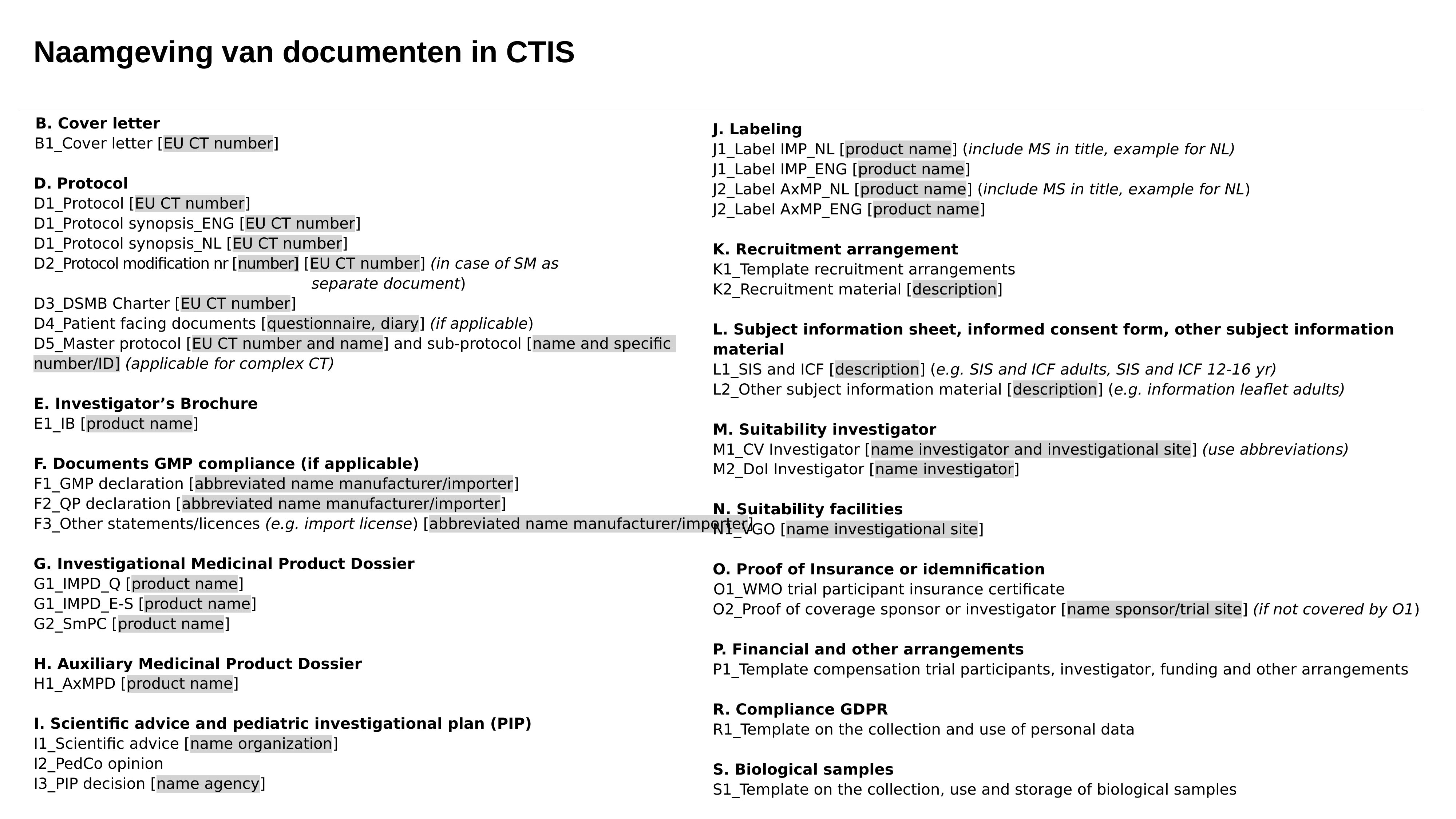

Naamgeving van documenten in CTIS
  B. Cover letter
  B1_Cover letter [EU CT number]

D. Protocol
D1_Protocol [EU CT number]
D1_Protocol synopsis_ENG [EU CT number]
D1_Protocol synopsis_NL [EU CT number]
D2_Protocol modification nr [number] [EU CT number] (in case of SM as
					 separate document)
D3_DSMB Charter [EU CT number]
D4_Patient facing documents [questionnaire, diary] (if applicable)
D5_Master protocol [EU CT number and name] and sub-protocol [name and specific 	    number/ID] (applicable for complex CT)

E. Investigator’s Brochure
E1_IB [product name]

F. Documents GMP compliance (if applicable)
F1_GMP declaration [abbreviated name manufacturer/importer]
F2_QP declaration [abbreviated name manufacturer/importer]
F3_Other statements/licences (e.g. import license) [abbreviated name manufacturer/importer]

G. Investigational Medicinal Product Dossier
G1_IMPD_Q [product name]
G1_IMPD_E-S [product name]
G2_SmPC [product name]

H. Auxiliary Medicinal Product Dossier
H1_AxMPD­ [product name]

I. Scientific advice and pediatric investigational plan (PIP)
I1_Scientific advice [name organization]
I2_PedCo opinion
I3_PIP decision [name agency]
J. Labeling
J1_Label IMP_NL [product name] (include MS in title, example for NL)
J1_Label IMP_ENG [product name]
J2_Label AxMP_NL [product name] (include MS in title, example for NL)
J2_Label AxMP_ENG [product name]

K. Recruitment arrangement
K1_Template recruitment arrangements
K2_Recruitment material [description]

L. Subject information sheet, informed consent form, other subject information material
L1_SIS and ICF [description] (e.g. SIS and ICF adults, SIS and ICF 12-16 yr)
L2_Other subject information material [description] (e.g. information leaflet adults)

M. Suitability investigator
M1_CV Investigator [name investigator and investigational site] (use abbreviations)
M2_DoI Investigator [name investigator]

N. Suitability facilities
N1_VGO [name investigational site]

O. Proof of Insurance or idemnification
  O1_WMO trial participant insurance certificate
O2_Proof of coverage sponsor or investigator [name sponsor/trial site] (if not covered by O1)

P. Financial and other arrangements
P1_Template compensation trial participants, investigator, funding and other arrangements

R. Compliance GDPR
R1_Template on the collection and use of personal data

S. Biological samples
S1_Template on the collection, use and storage of biological samples